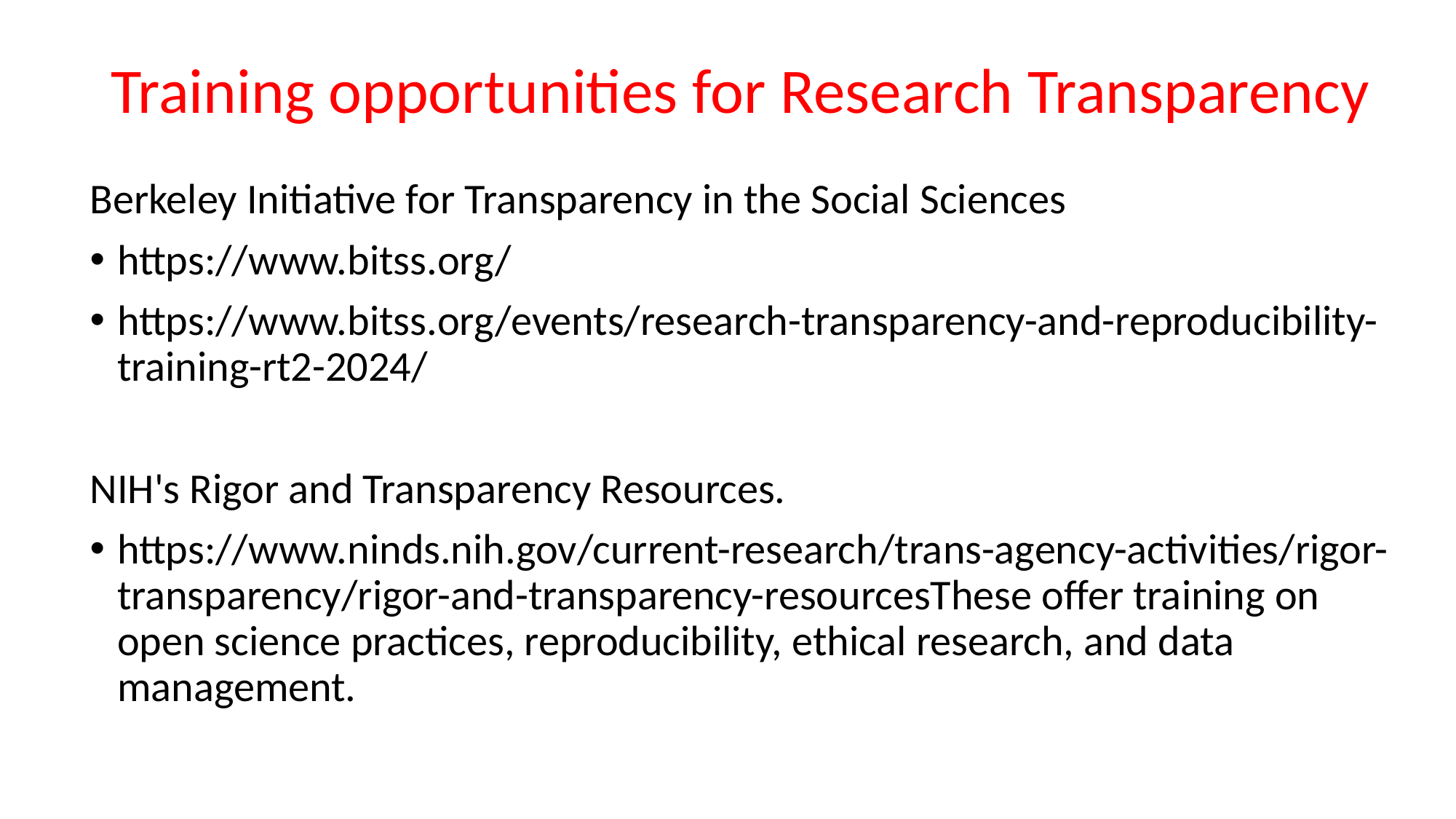

# Training opportunities for Research Transparency
Berkeley Initiative for Transparency in the Social Sciences
https://www.bitss.org/
https://www.bitss.org/events/research-transparency-and-reproducibility-training-rt2-2024/

NIH's Rigor and Transparency Resources.
https://www.ninds.nih.gov/current-research/trans-agency-activities/rigor-transparency/rigor-and-transparency-resourcesThese offer training on open science practices, reproducibility, ethical research, and data management.

29